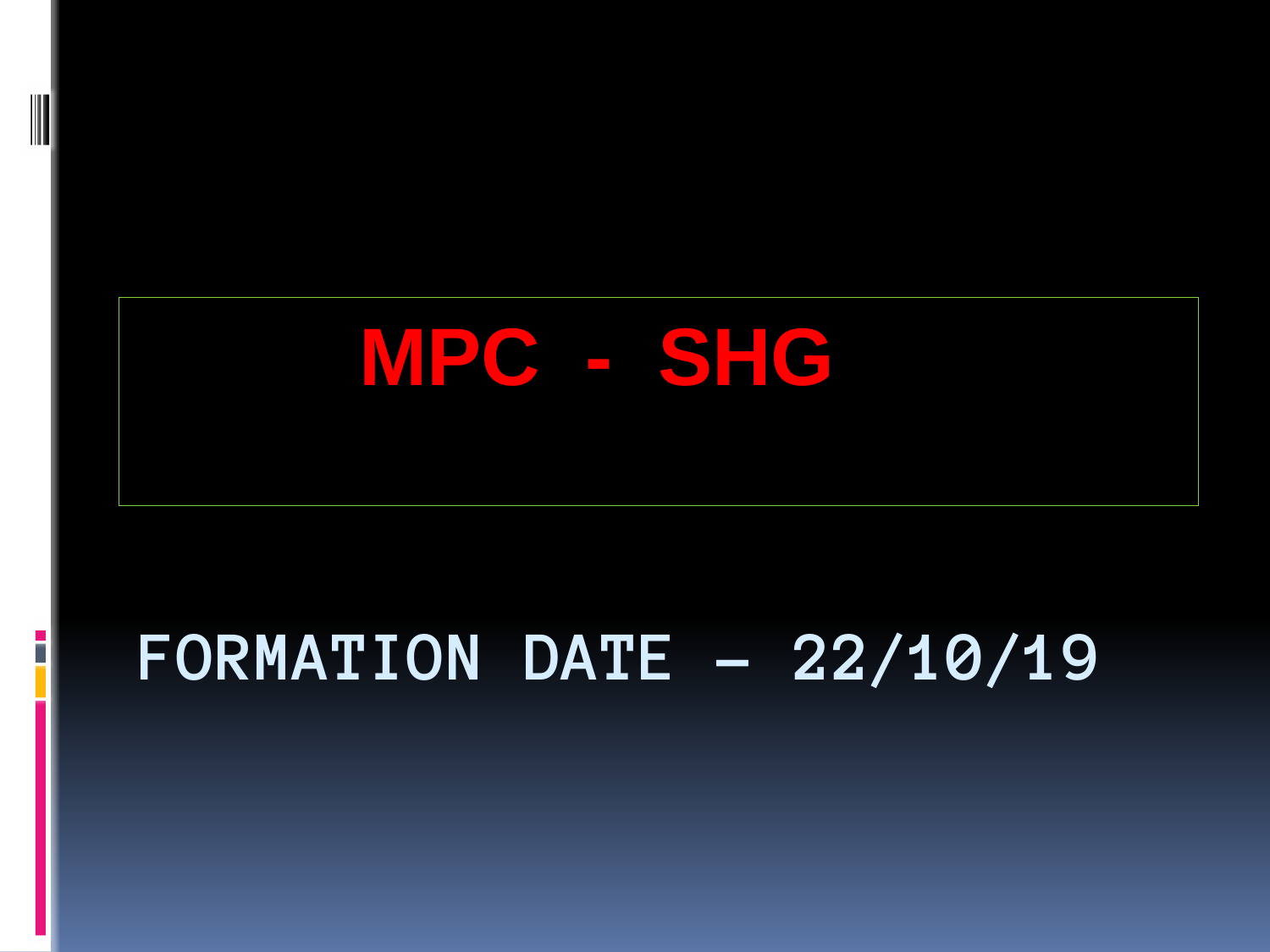

MPC  -  SHG
# FORMATION DATE – 22/10/19